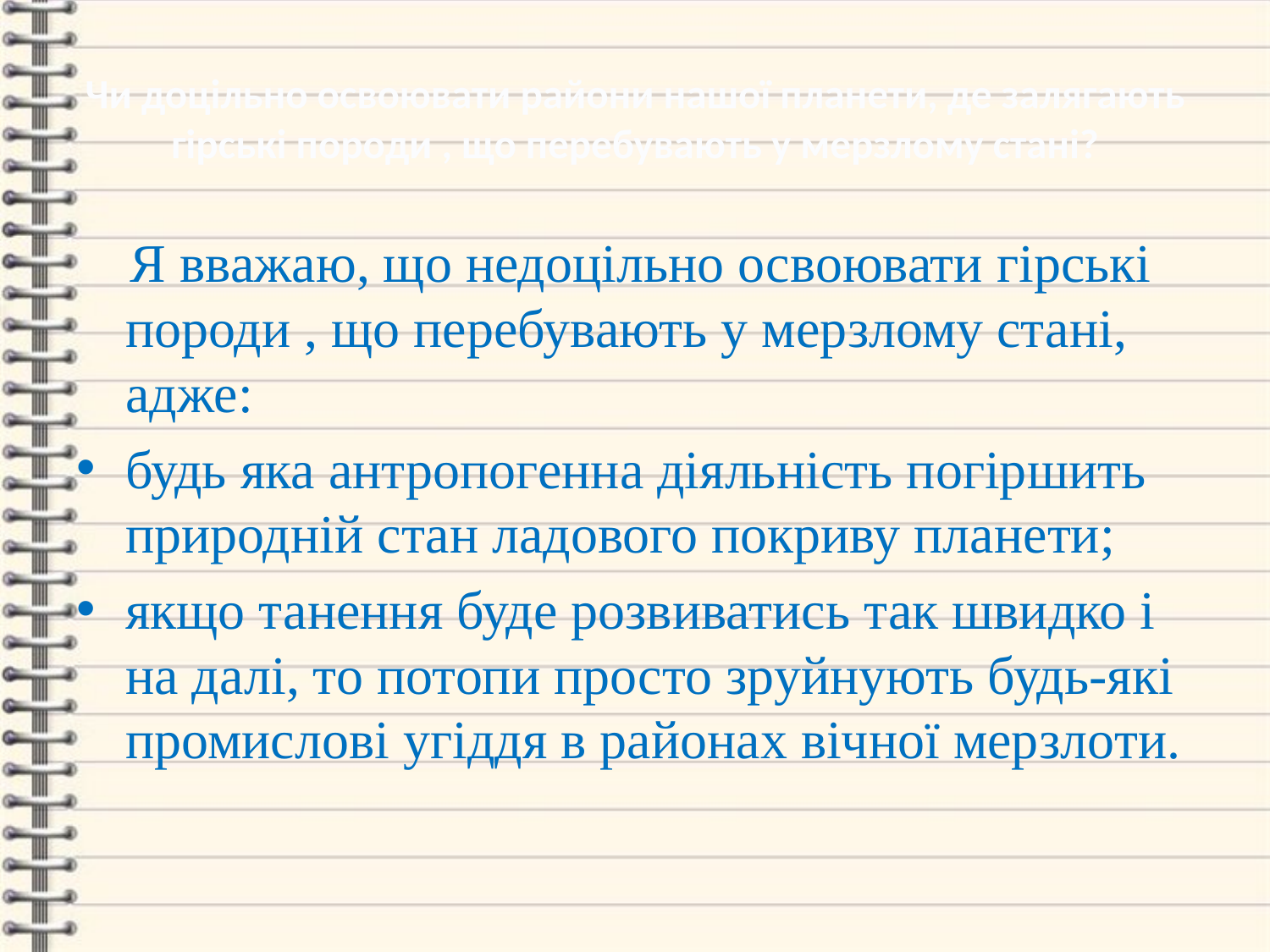

# Чи доцільно освоювати райони нашої планети, де залягають гірські породи , що перебувають у мерзлому стані?
    Я вважаю, що недоцільно освоювати гірські породи , що перебувають у мерзлому стані, адже:
будь яка антропогенна діяльність погіршить природній стан ладового покриву планети;
якщо танення буде розвиватись так швидко і на далі, то потопи просто зруйнують будь-які промислові угіддя в районах вічної мерзлоти.